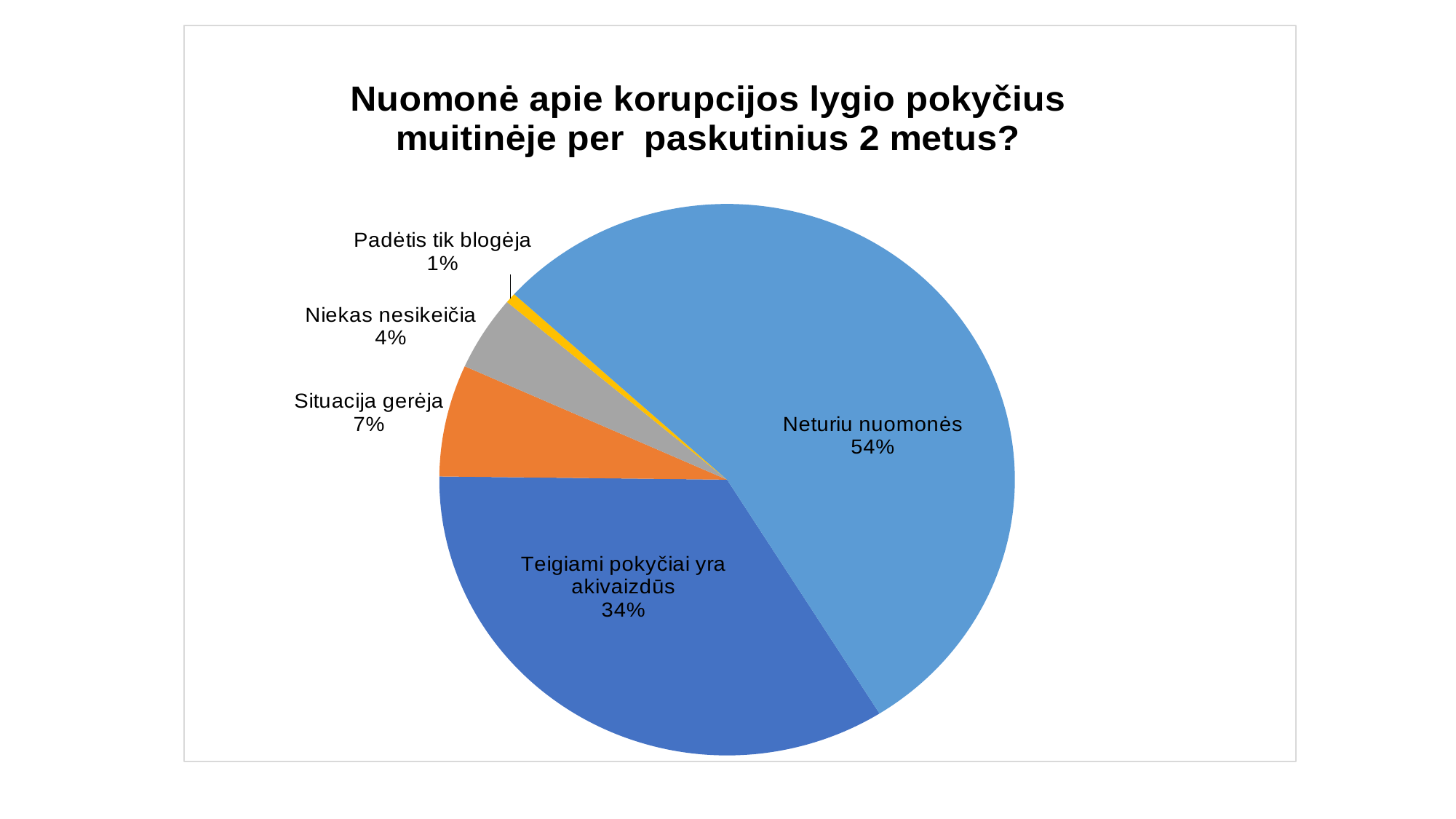

### Chart: Nuomonė apie korupcijos lygio pokyčius muitinėje per  paskutinius 2 metus?

| Category |  |
|---|---|
| Teigiami pokyčiai yra akivaizdūs | 566.0 |
| Situacija gerėja | 109.0 |
| Niekas nesikeičia | 73.0 |
| Padėtis tik blogėja | 10.0 |
| Neturiu nuomonės | 903.0 |